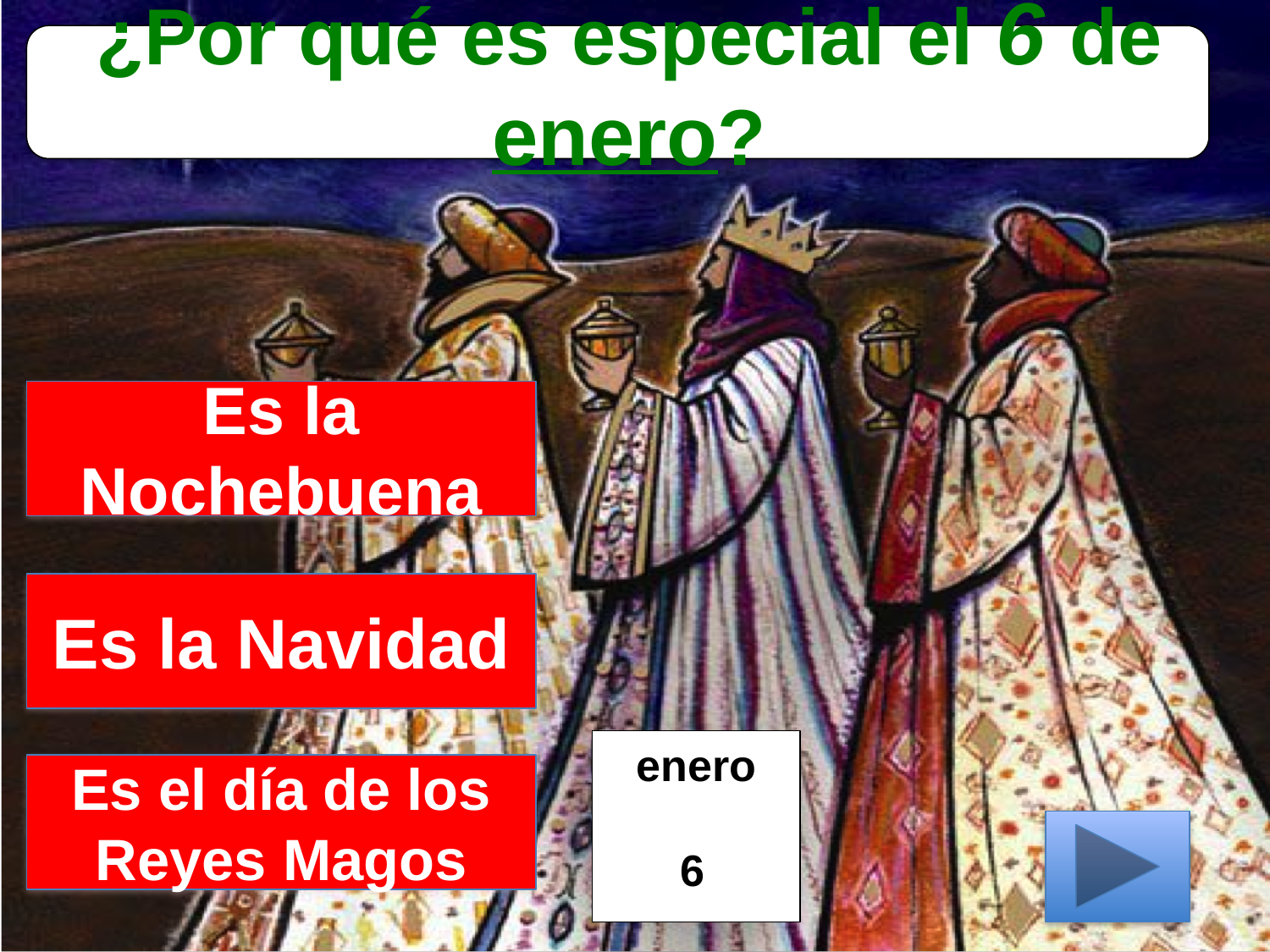

# ¿Por qué es especial el 6 de enero?

Es la Nochebuena

Es la Navidad

 enero

Es el día de los Reyes Magos

 6